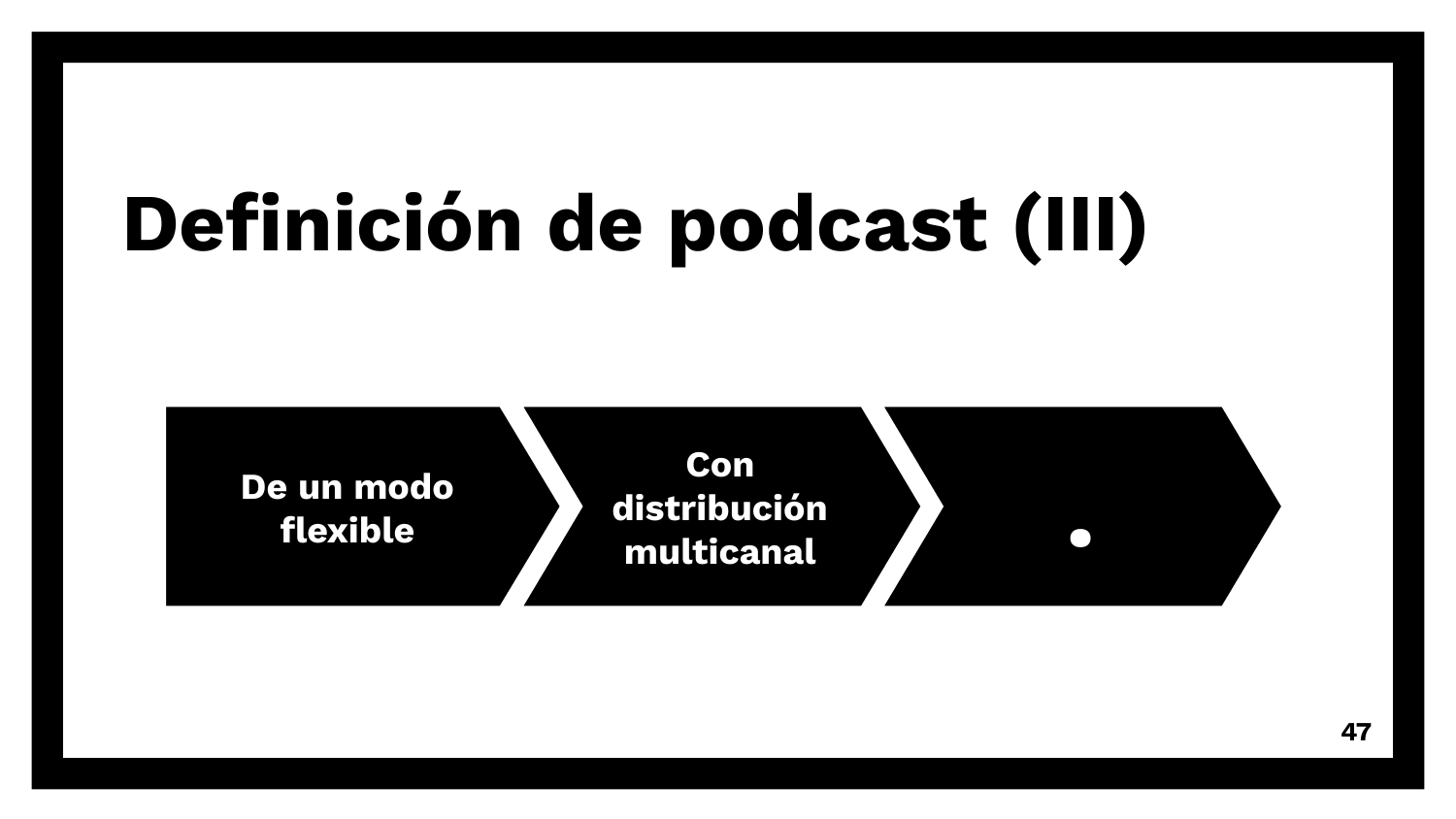

# Definición de podcast (III)
De un modo flexible
Con distribución multicanal
.
47